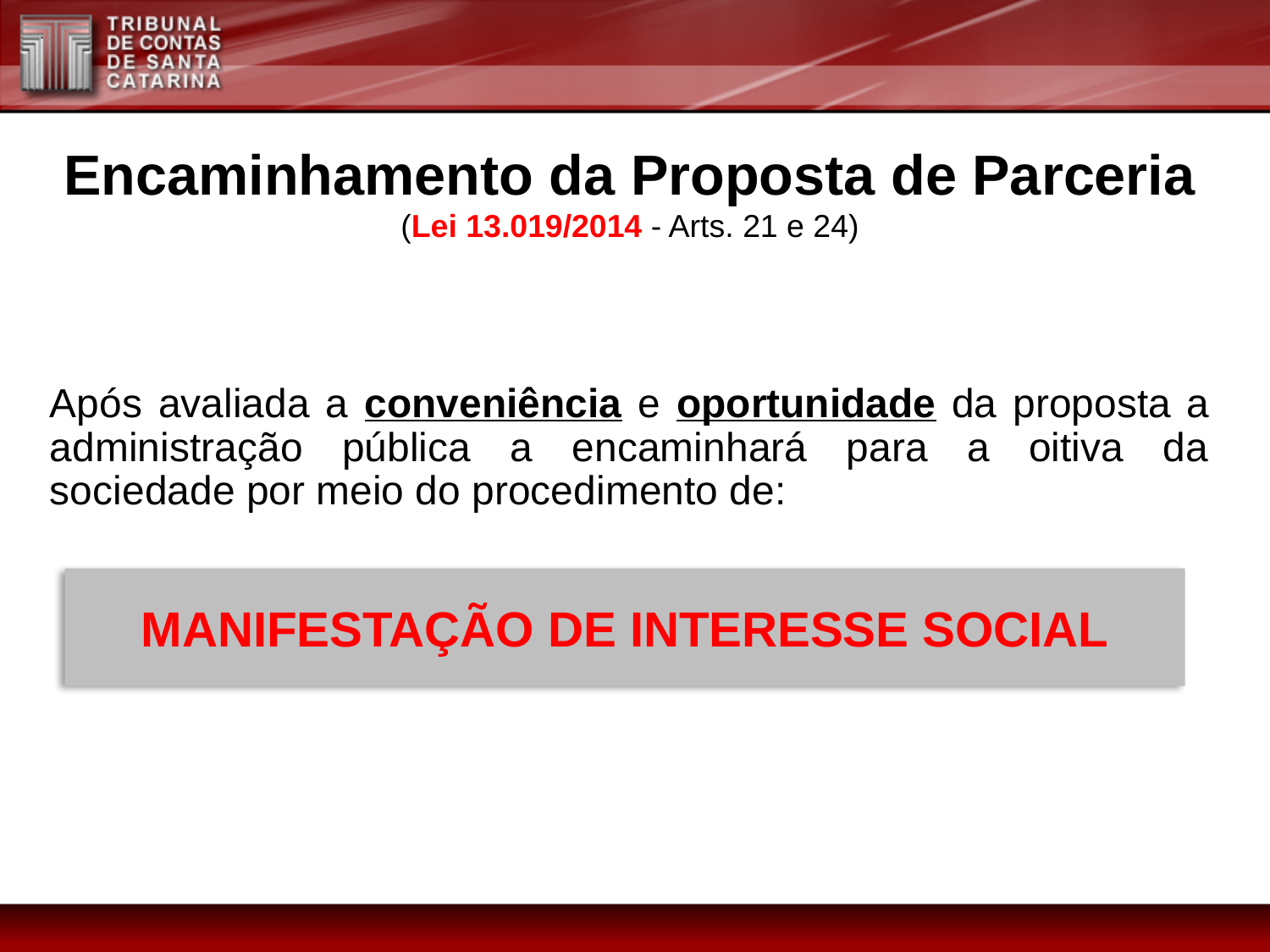

Encaminhamento da Proposta de Parceria
(Lei 13.019/2014 - Arts. 21 e 24)
Após avaliada a conveniência e oportunidade da proposta a administração pública a encaminhará para a oitiva da sociedade por meio do procedimento de:

MANIFESTAÇÃO DE INTERESSE SOCIAL